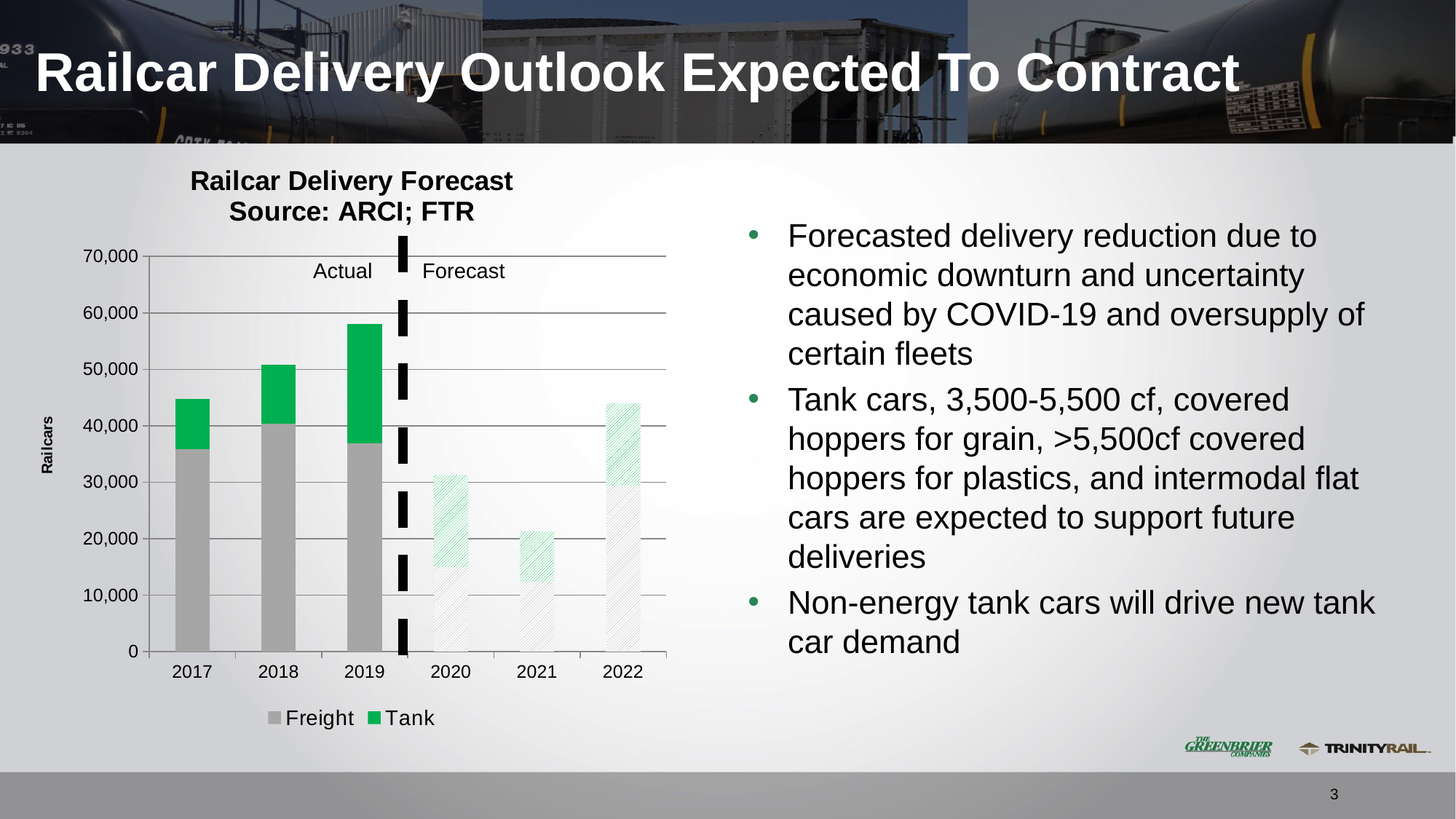

# Railcar Delivery Outlook Expected To Contract

### Chart: Railcar Delivery Forecast
Source: ARCI; FTR

| Category | Freight | Tank |
|---|---|---|
| 2017 | 35814.0 | 8948.0 |
| 2018 | 40348.0 | 10455.0 |
| 2019 | 36904.0 | 21122.0 |
| 2020 | 14950.0 | 16332.0 |
| 2021 | 12300.0 | 8975.0 |
| 2022 | 29300.0 | 14650.0 |
Forecasted delivery reduction due to economic downturn and uncertainty caused by COVID-19 and oversupply of certain fleets
Tank cars, 3,500-5,500 cf, covered hoppers for grain, >5,500cf covered hoppers for plastics, and intermodal flat cars are expected to support future deliveries
Non-energy tank cars will drive new tank car demand
Actual 	Forecast
3